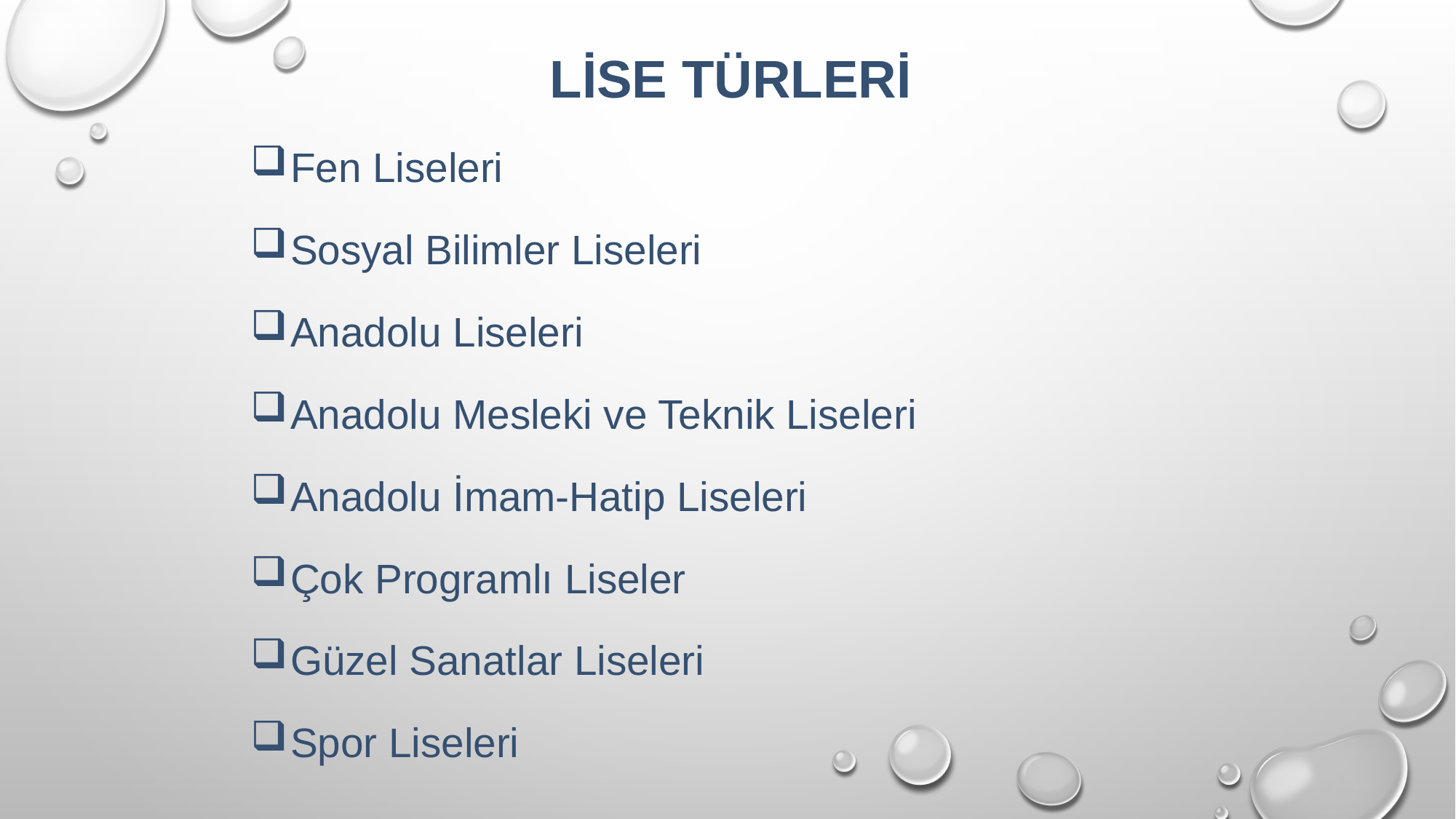

LİSE TÜRLERİ
Fen Liseleri
Sosyal Bilimler Liseleri
Anadolu Liseleri
Anadolu Mesleki ve Teknik Liseleri
Anadolu İmam-Hatip Liseleri
Çok Programlı Liseler
Güzel Sanatlar Liseleri
Spor Liseleri